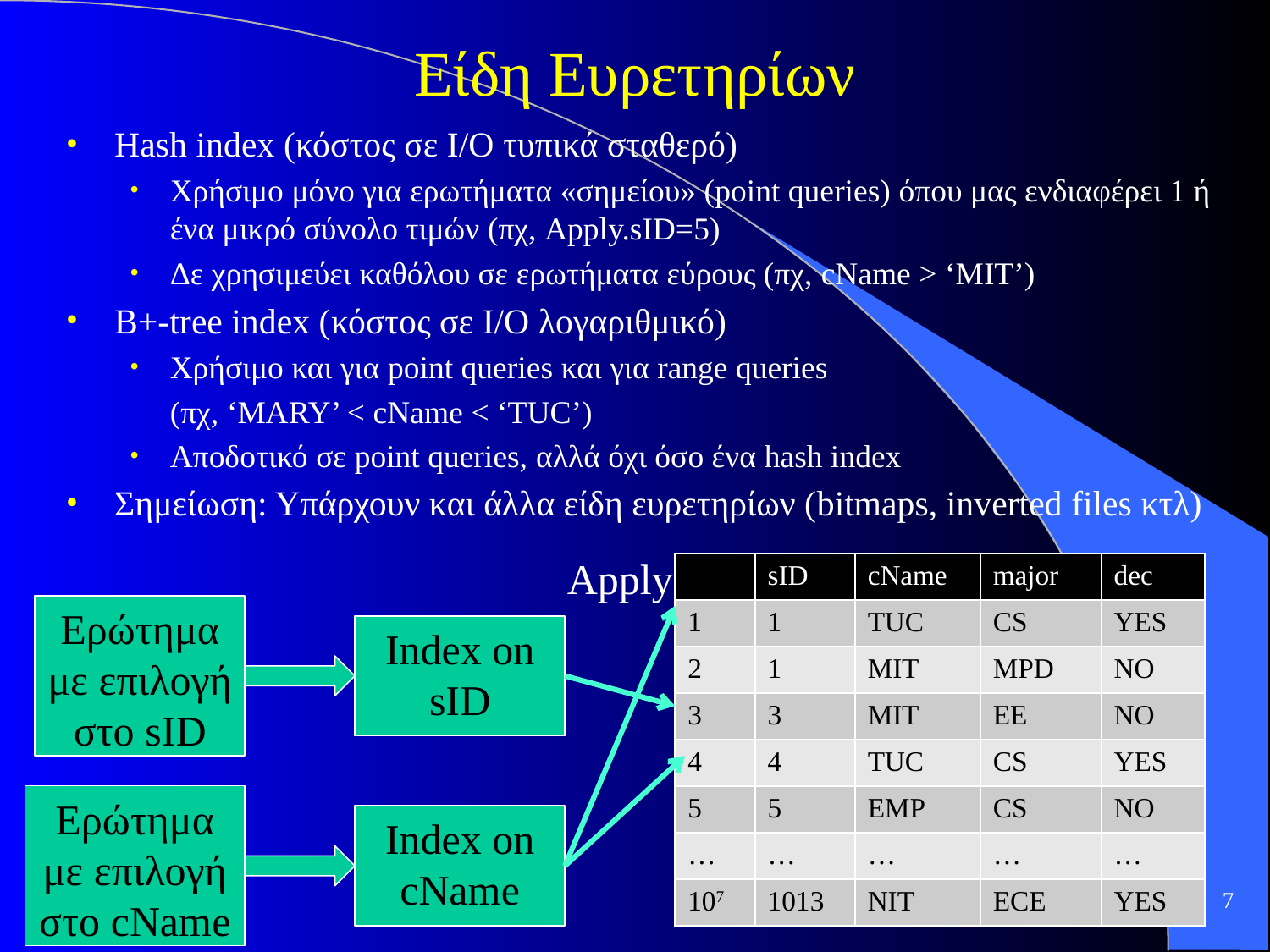

# Είδη Ευρετηρίων
Hash index (κόστος σε I/O τυπικά σταθερό)
Χρήσιμο μόνο για ερωτήματα «σημείου» (point queries) όπου μας ενδιαφέρει 1 ή ένα μικρό σύνολο τιμών (πχ, Apply.sID=5)
Δε χρησιμεύει καθόλου σε ερωτήματα εύρους (πχ, cName > ‘MIT’)
B+-tree index (κόστος σε I/O λογαριθμικό)
Χρήσιμο και για point queries και για range queries
	(πχ, ‘MARY’ < cName < ‘TUC’)
Αποδοτικό σε point queries, αλλά όχι όσο ένα hash index
Σημείωση: Υπάρχουν και άλλα είδη ευρετηρίων (bitmaps, inverted files κτλ)
Apply
|  | sID | cName | major | dec |
| --- | --- | --- | --- | --- |
| 1 | 1 | TUC | CS | YES |
| 2 | 1 | MIT | MPD | NO |
| 3 | 3 | MIT | EE | NO |
| 4 | 4 | TUC | CS | YES |
| 5 | 5 | EMP | CS | NO |
| … | … | … | … | … |
| 107 | 1013 | NIT | ECE | YES |
Ερώτημα με επιλογή στο sID
Index on
sID

Ερώτημα με επιλογή στο cName
Index on
cName